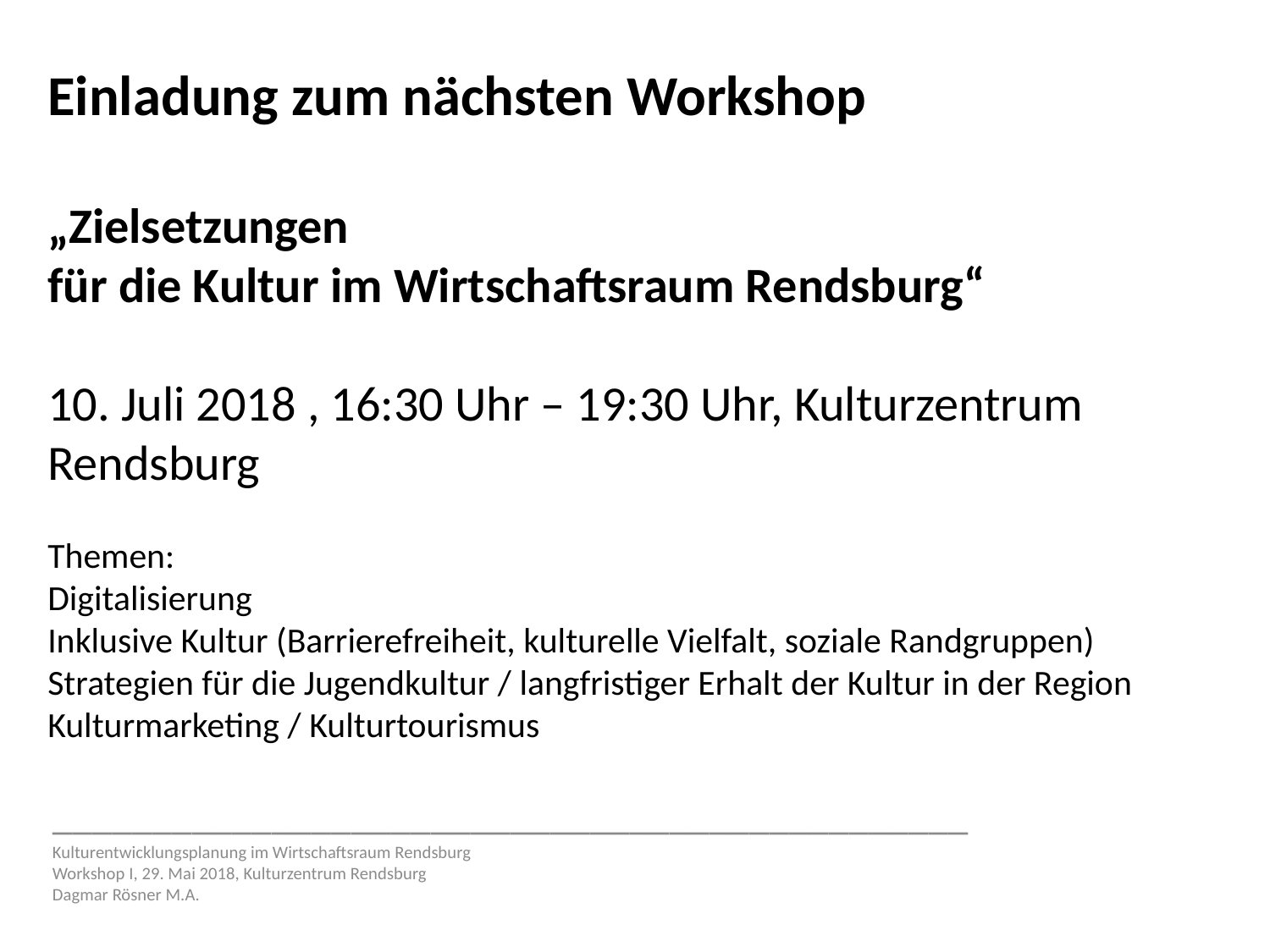

# Einladung zum nächsten Workshop „Zielsetzungen für die Kultur im Wirtschaftsraum Rendsburg“ 10. Juli 2018 , 16:30 Uhr – 19:30 Uhr, Kulturzentrum Rendsburg Themen: Digitalisierung Inklusive Kultur (Barrierefreiheit, kulturelle Vielfalt, soziale Randgruppen) Strategien für die Jugendkultur / langfristiger Erhalt der Kultur in der Region Kulturmarketing / Kulturtourismus

______________________________________________
Kulturentwicklungsplanung im Wirtschaftsraum Rendsburg
Workshop I, 29. Mai 2018, Kulturzentrum Rendsburg
Dagmar Rösner M.A.